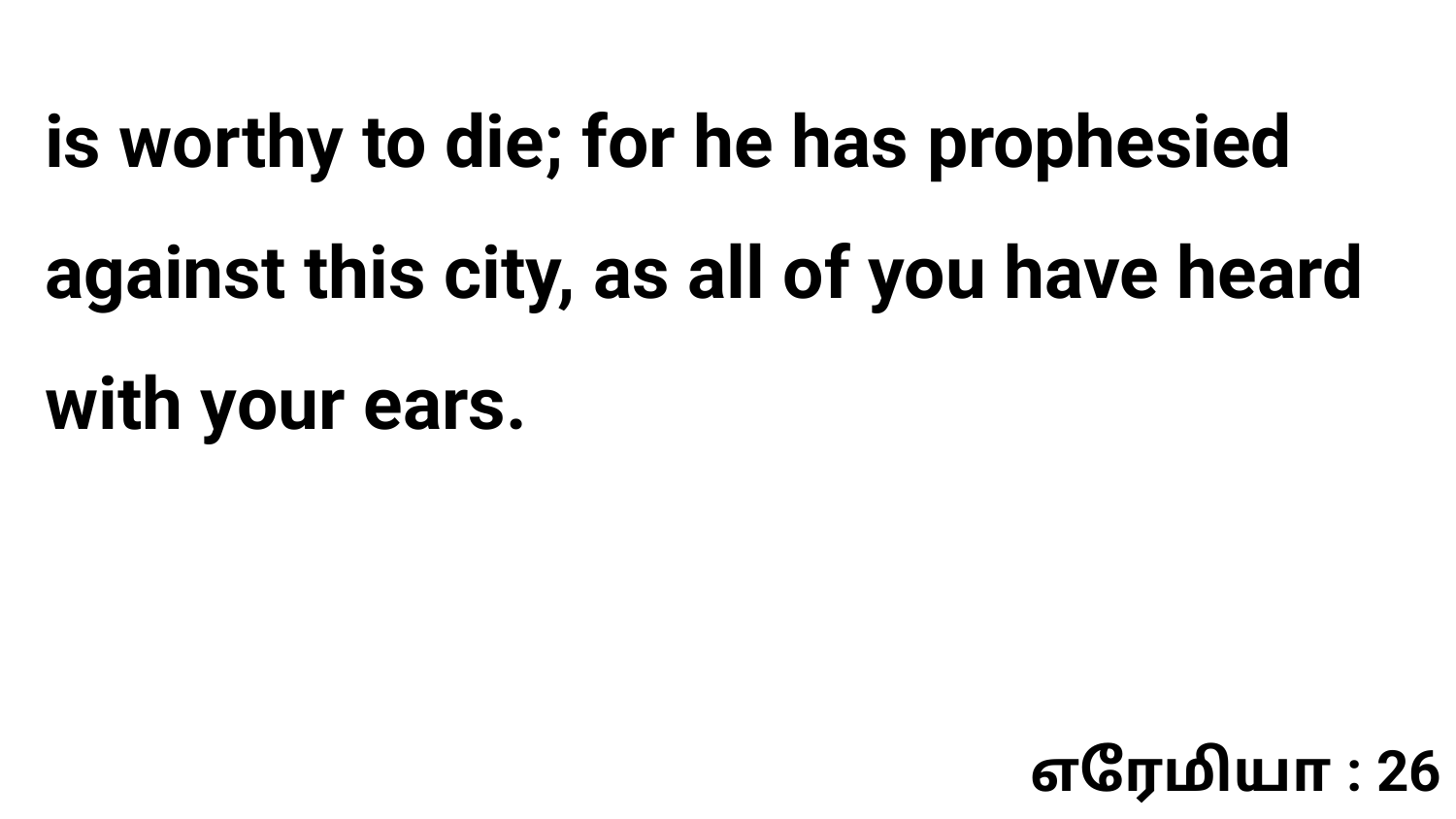

is worthy to die; for he has prophesied against this city, as all of you have heard with your ears.
எரேமியா : 26